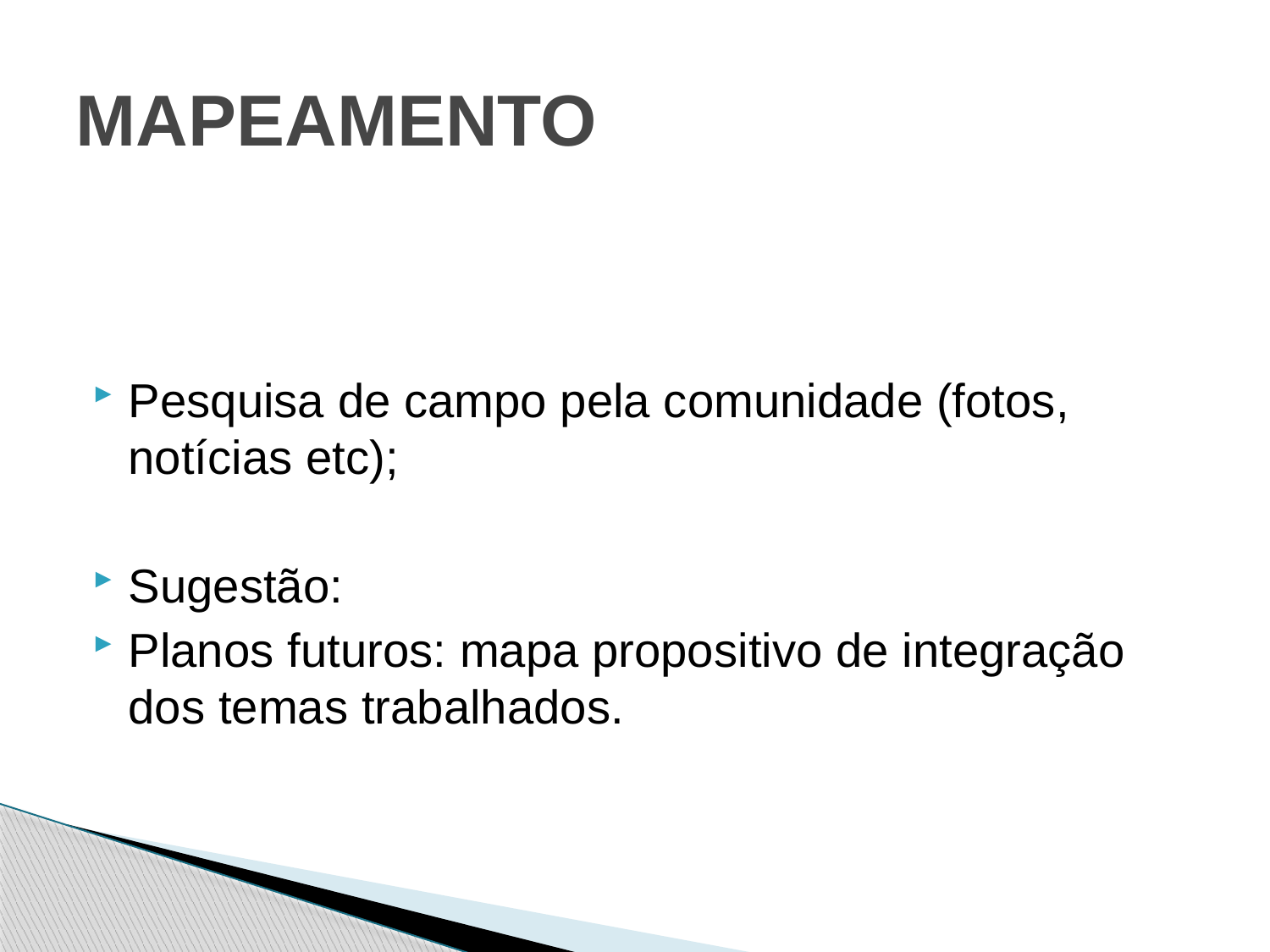

# MAPEAMENTO

Pesquisa de campo pela comunidade (fotos, notícias etc);

Sugestão:
Planos futuros: mapa propositivo de integração dos temas trabalhados.